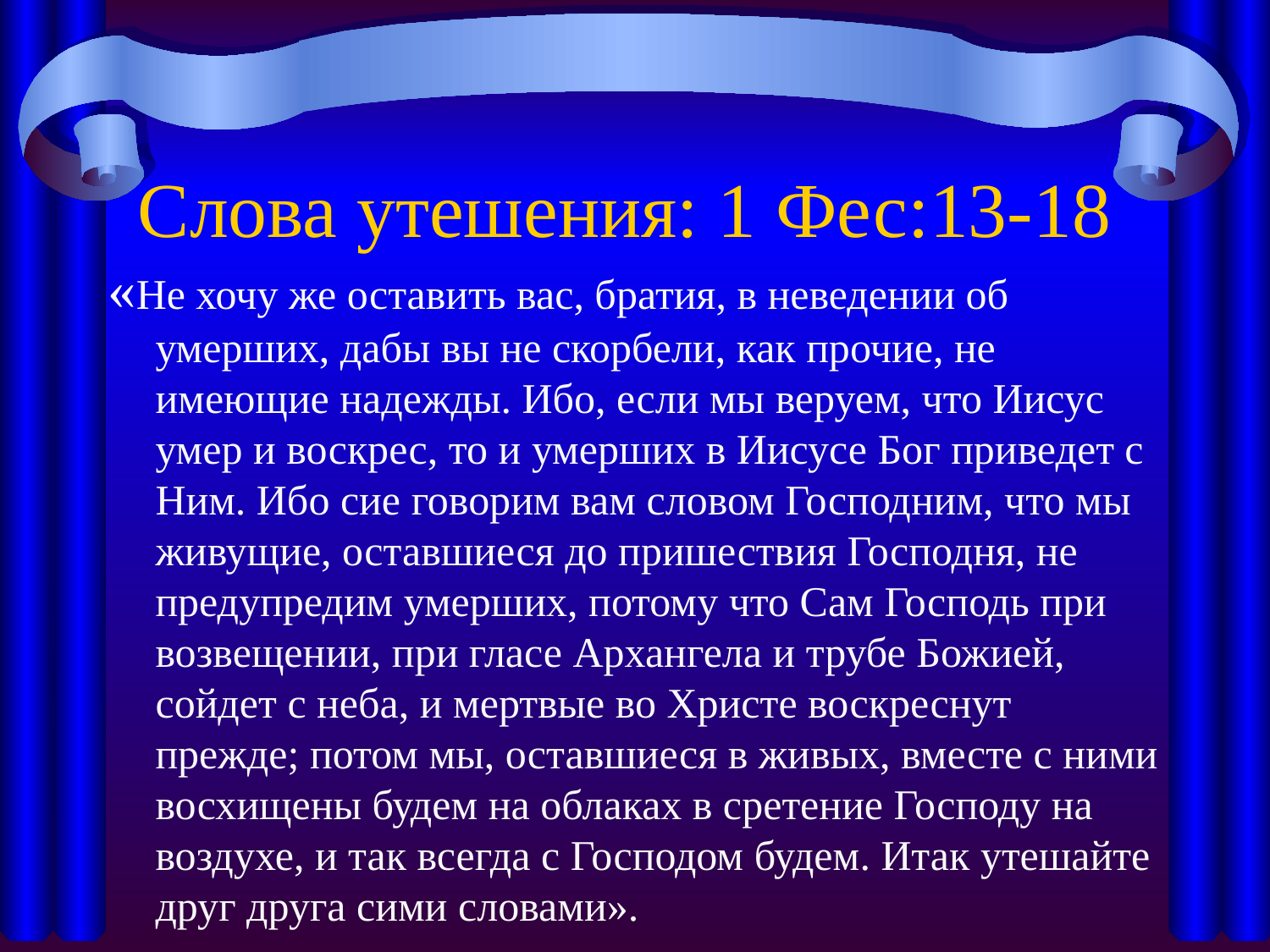

# Слова утешения: 1 Фес:13-18
«Не хочу же оставить вас, братия, в неведении об умерших, дабы вы не скорбели, как прочие, не имеющие надежды. Ибо, если мы веруем, что Иисус умер и воскрес, то и умерших в Иисусе Бог приведет с Ним. Ибо сие говорим вам словом Господним, что мы живущие, оставшиеся до пришествия Господня, не предупредим умерших, потому что Сам Господь при возвещении, при гласе Архангела и трубе Божией, сойдет с неба, и мертвые во Христе воскреснут прежде; потом мы, оставшиеся в живых, вместе с ними восхищены будем на облаках в сретение Господу на воздухе, и так всегда с Господом будем. Итак утешайте друг друга сими словами».